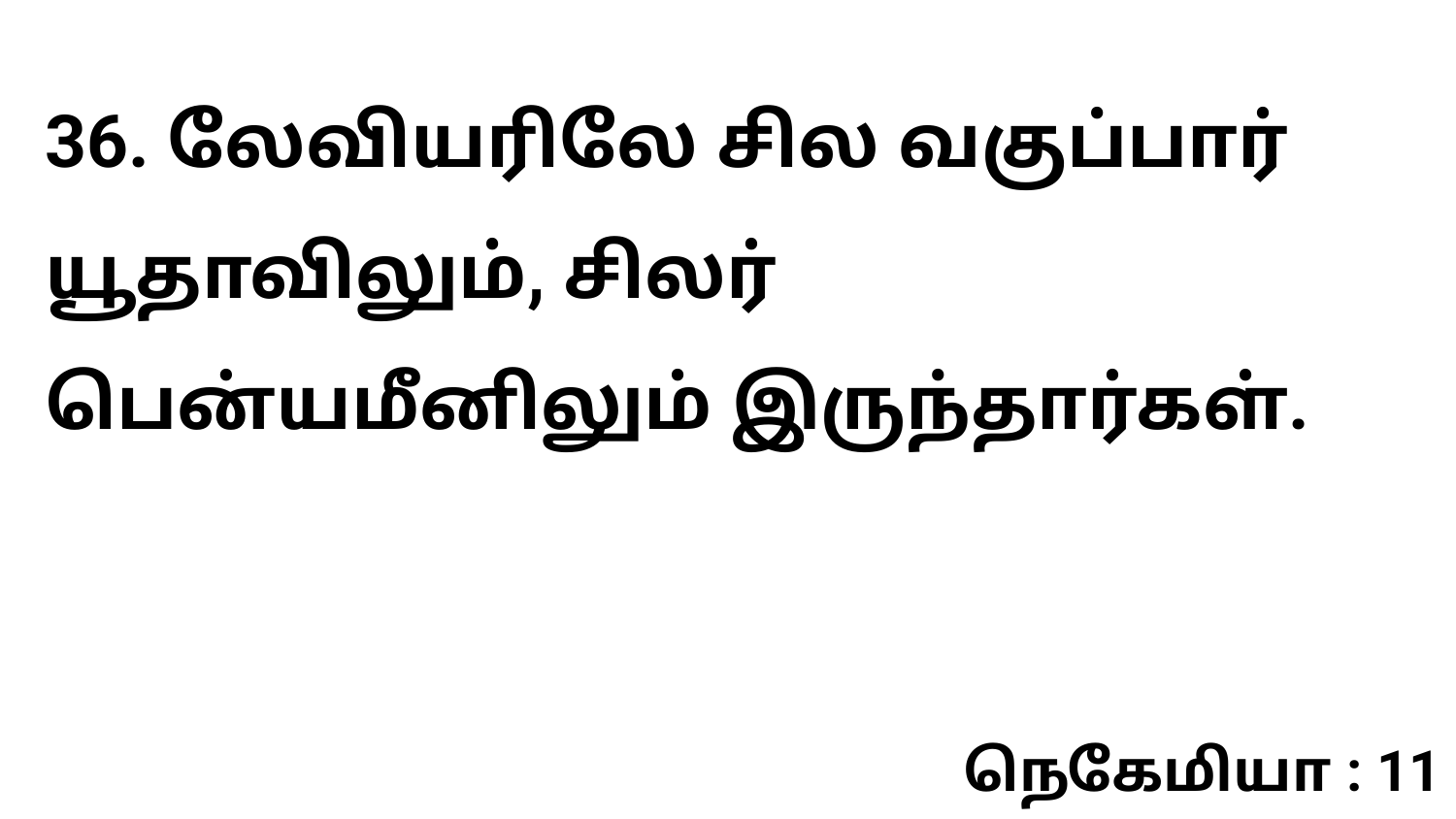

36. லேவியரிலே சில வகுப்பார் யூதாவிலும், சிலர் பென்யமீனிலும் இருந்தார்கள்.
நெகேமியா : 11